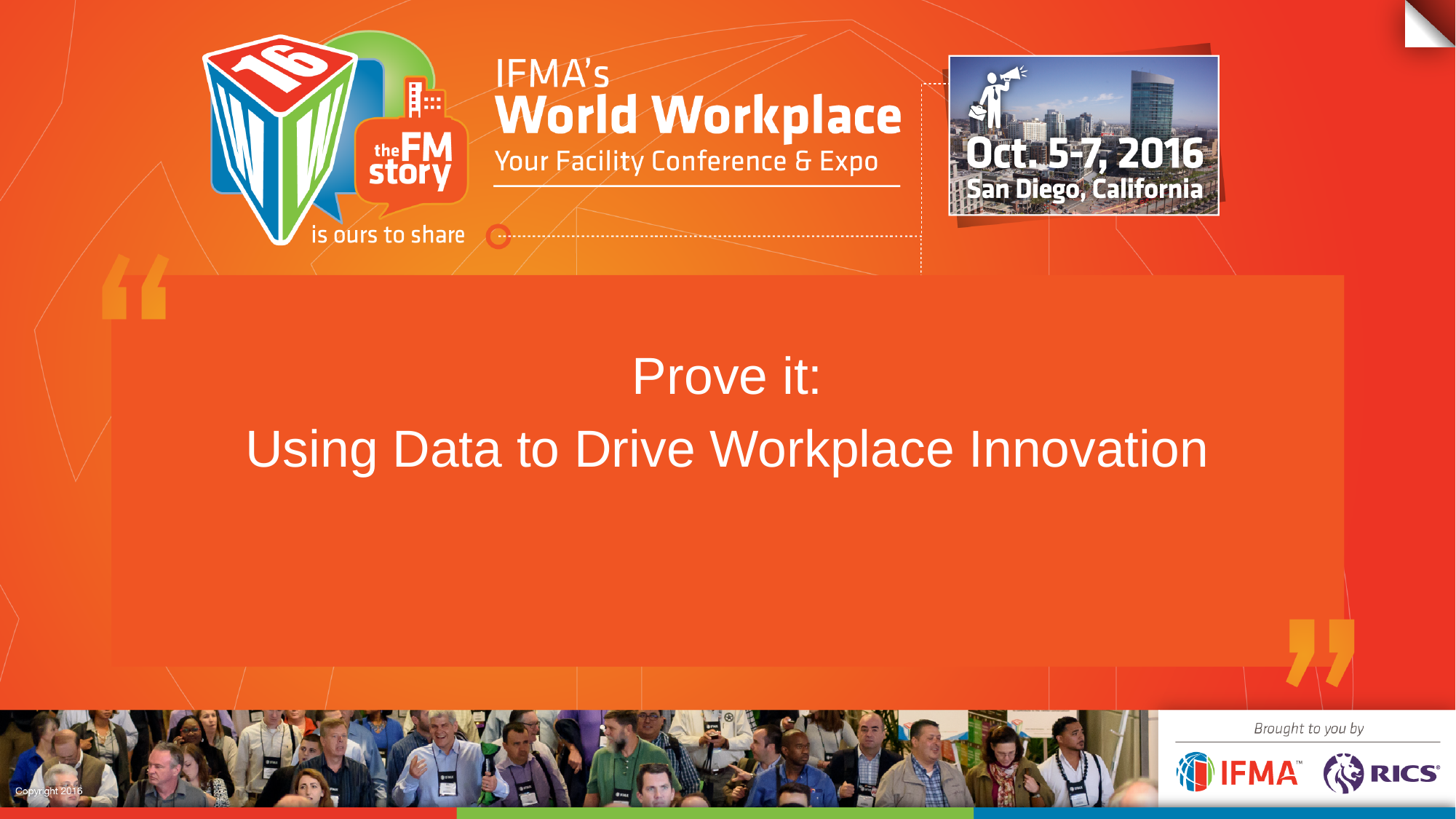

Prove it:
Using Data to Drive Workplace Innovation